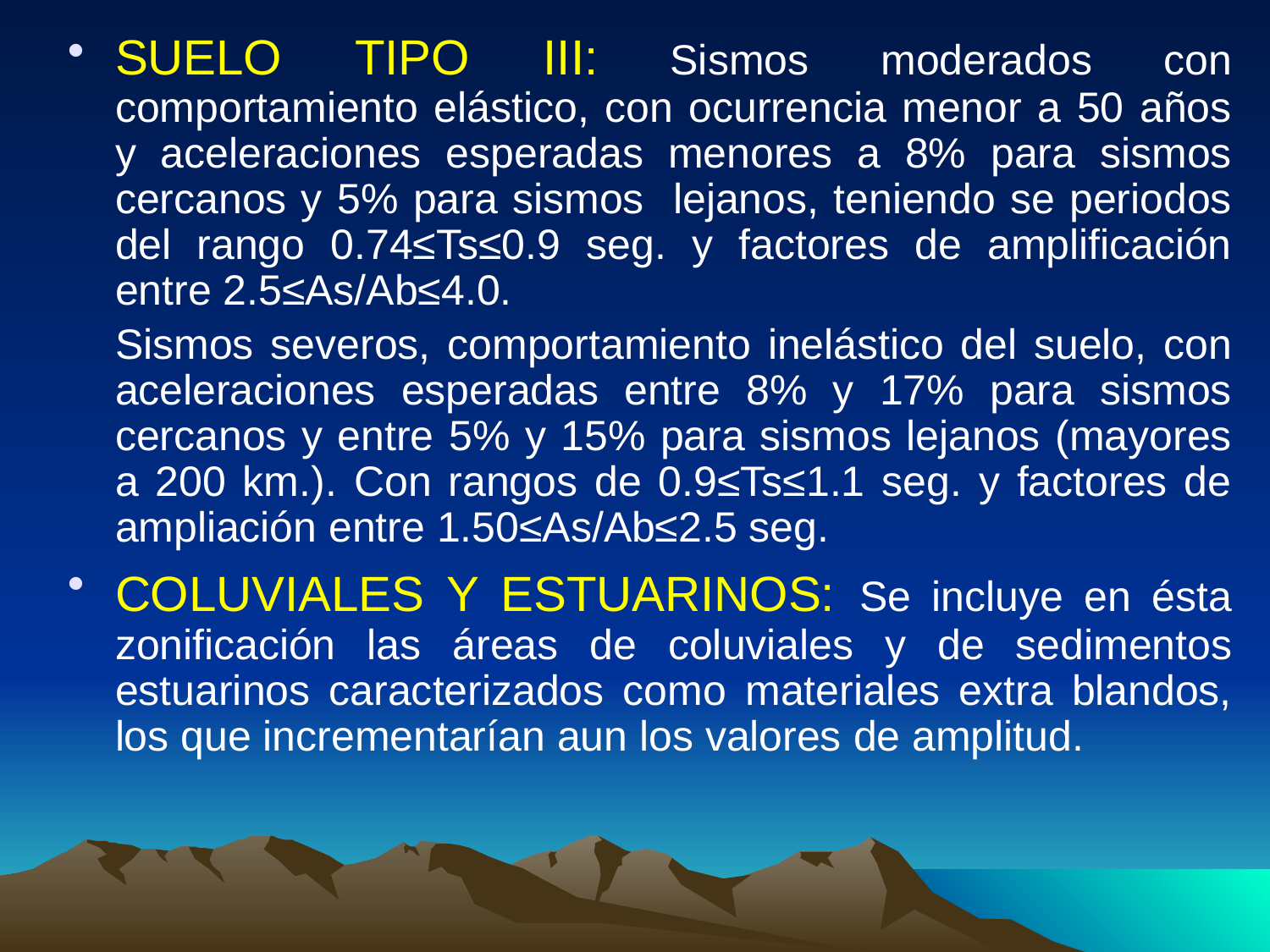

SUELO TIPO III: Sismos moderados con comportamiento elástico, con ocurrencia menor a 50 años y aceleraciones esperadas menores a 8% para sismos cercanos y 5% para sismos  lejanos, teniendo se periodos del rango 0.74≤Ts≤0.9 seg. y factores de amplificación entre 2.5≤As/Ab≤4.0.
	Sismos severos, comportamiento inelástico del suelo, con aceleraciones esperadas entre 8% y 17% para sismos cercanos y entre 5% y 15% para sismos lejanos (mayores a 200 km.). Con rangos de 0.9≤Ts≤1.1 seg. y factores de ampliación entre 1.50≤As/Ab≤2.5 seg.
COLUVIALES Y ESTUARINOS: Se incluye en ésta zonificación las áreas de coluviales y de sedimentos estuarinos caracterizados como materiales extra blandos, los que incrementarían aun los valores de amplitud.